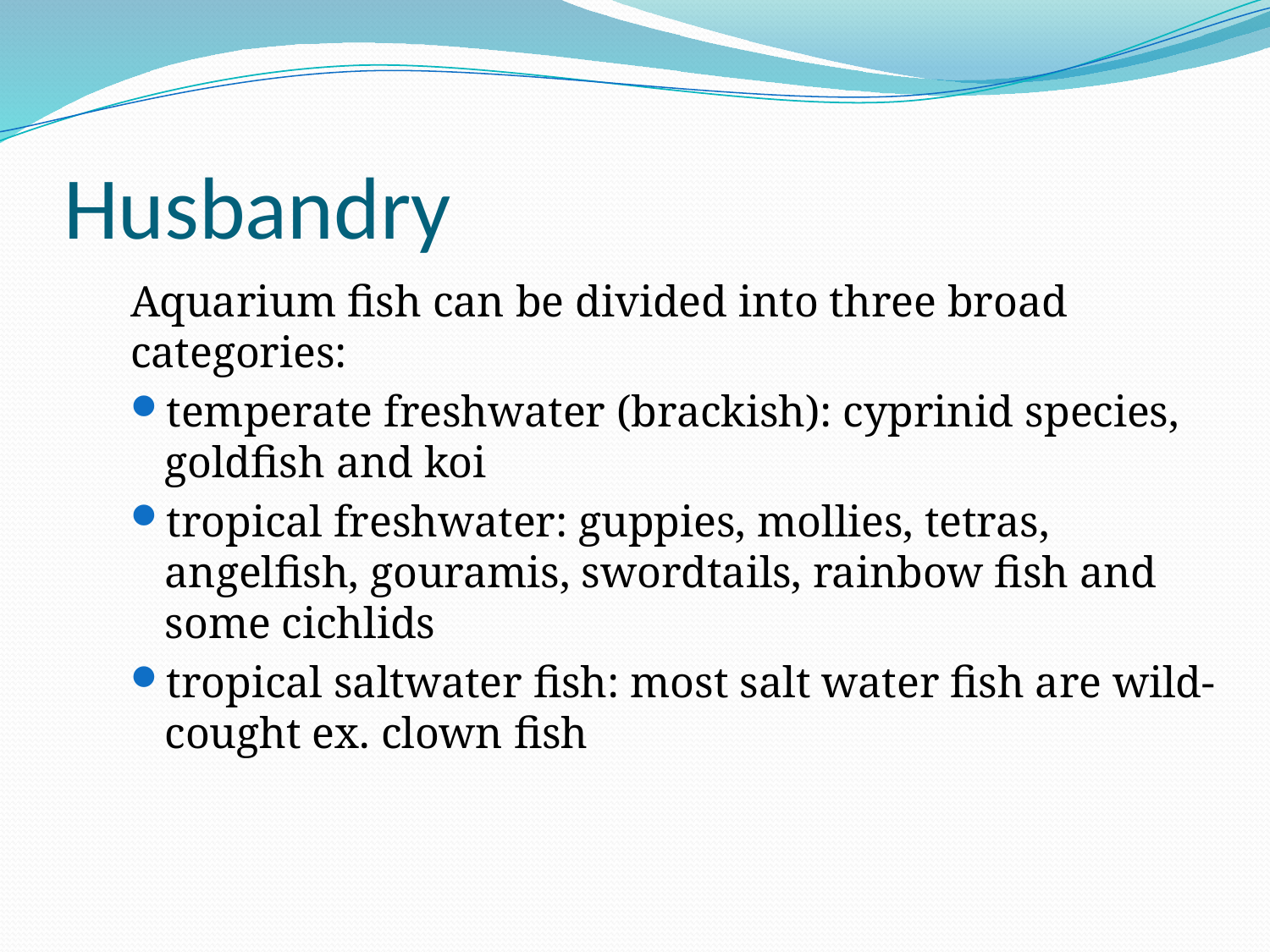

# Husbandry
Aquarium fish can be divided into three broad categories:
temperate freshwater (brackish): cyprinid species, goldfish and koi
tropical freshwater: guppies, mollies, tetras, angelfish, gouramis, swordtails, rainbow fish and some cichlids
tropical saltwater fish: most salt water fish are wild- cought ex. clown fish